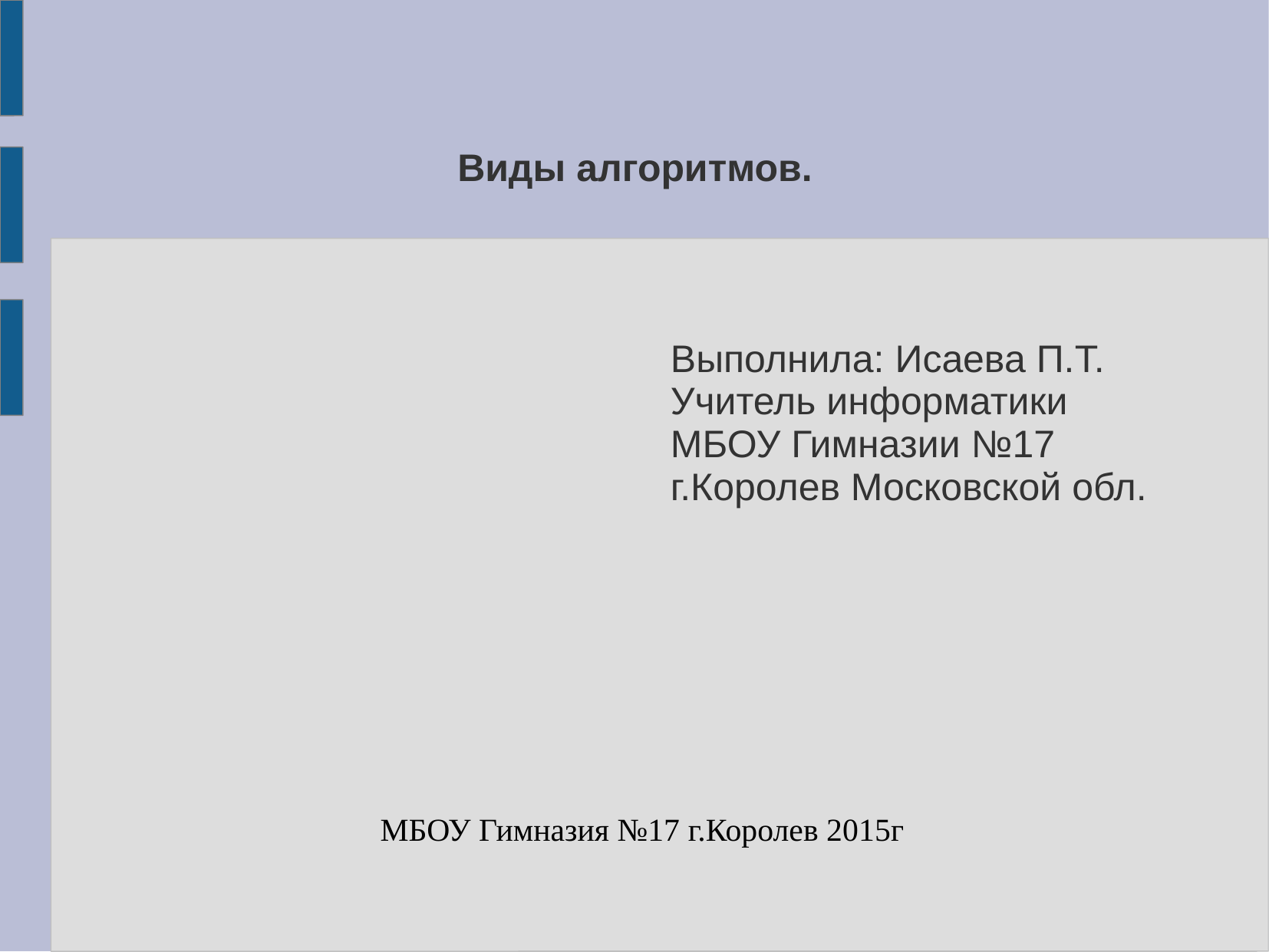

Виды алгоритмов.
Выполнила: Исаева П.Т.
Учитель информатики
МБОУ Гимназии №17 г.Королев Московской обл.
МБОУ Гимназия №17 г.Королев 2015г